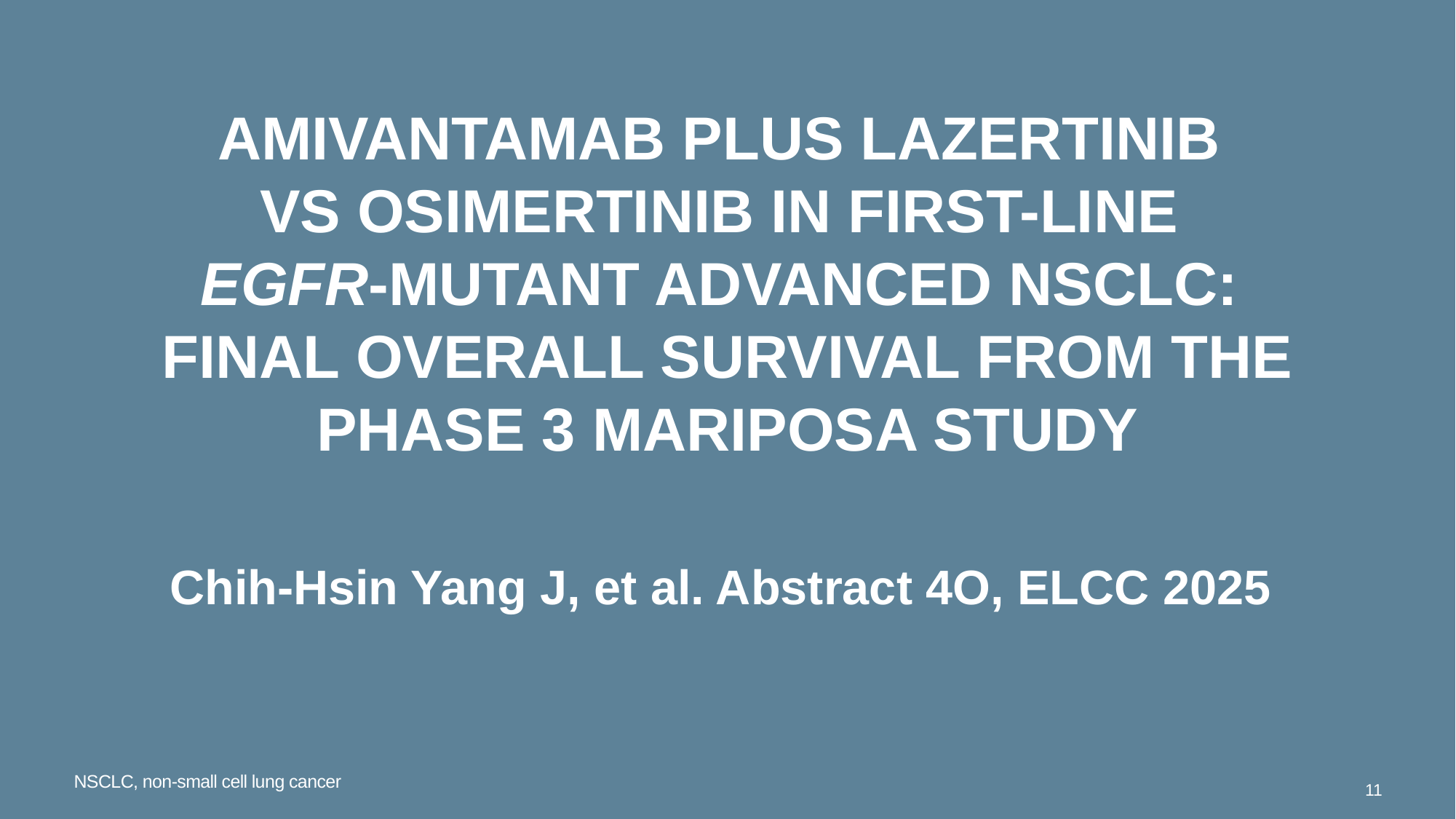

# Amivantamab Plus Lazertinib vs Osimertinib in First-line EGFR-mutant Advanced NSCLC: Final Overall Survival from the Phase 3 MARIPOSA Study
Chih-Hsin Yang J, et al. Abstract 4O, ELCC 2025

NSCLC, non-small cell lung cancer
11